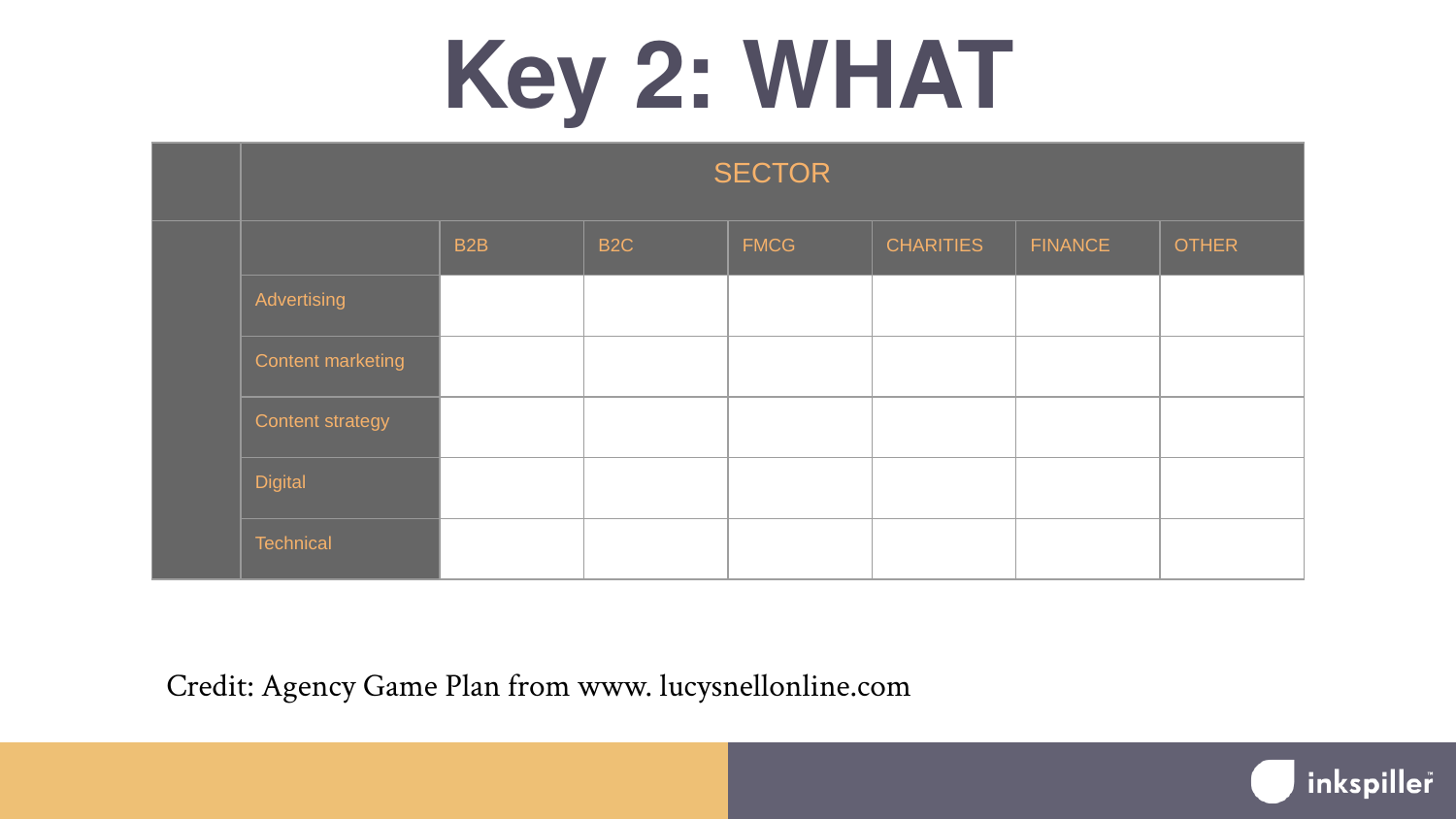

# Key 2: WHAT
|  | SECTOR |  |  |  |  |  |  |
| --- | --- | --- | --- | --- | --- | --- | --- |
|  |  | B2B | B2C | FMCG | CHARITIES | FINANCE | OTHER |
|  | Advertising |  |  |  |  |  |  |
|  | Content marketing |  |  |  |  |  |  |
|  | Content strategy |  |  |  |  |  |  |
|  | Digital |  |  |  |  |  |  |
|  | Technical |  |  |  |  |  |  |
Credit: Agency Game Plan from www. lucysnellonline.com